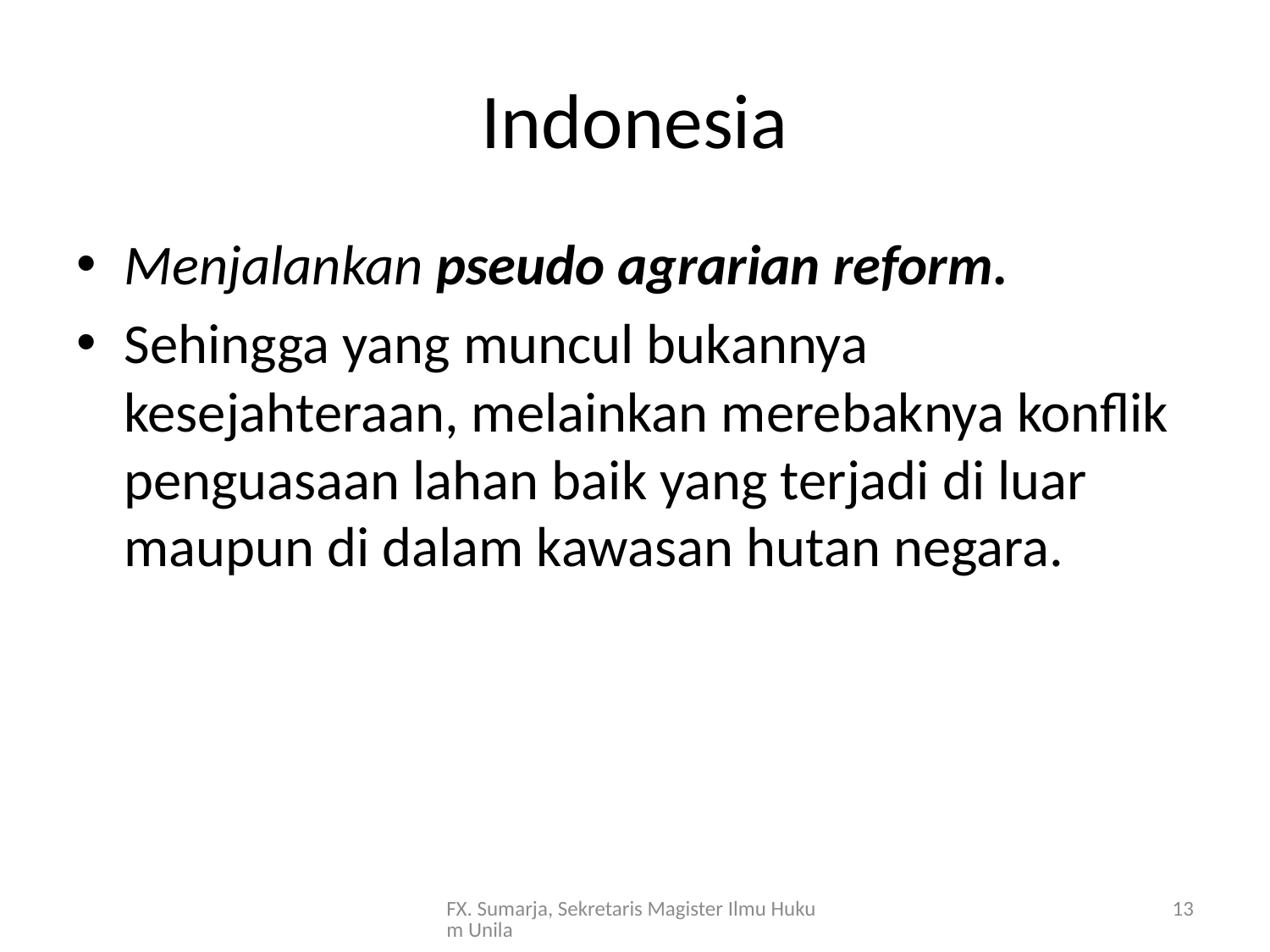

# Indonesia
Menjalankan pseudo agrarian reform.
Sehingga yang muncul bukannya kesejahteraan, melainkan merebaknya konflik penguasaan lahan baik yang terjadi di luar maupun di dalam kawasan hutan negara.
FX. Sumarja, Sekretaris Magister Ilmu Hukum Unila
13